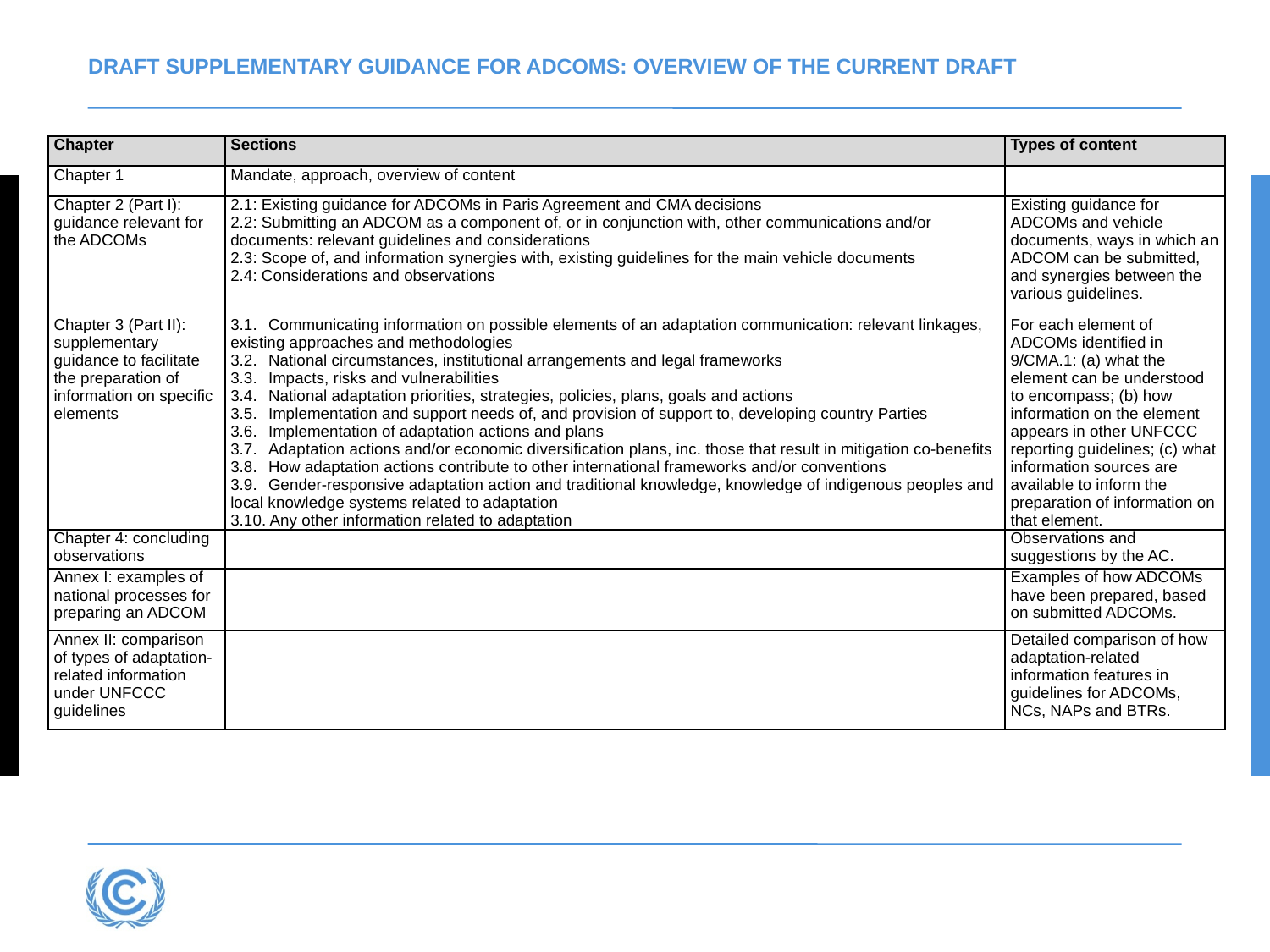

# DRAFT SUPPLEMENTARY GUIDANCE FOR ADCOMS: OVERVIEW OF THE CURRENT DRAFT
| Chapter | Sections | Types of content |
| --- | --- | --- |
| Chapter 1 | Mandate, approach, overview of content |  |
| Chapter 2 (Part I): guidance relevant for the ADCOMs | 2.1: Existing guidance for ADCOMs in Paris Agreement and CMA decisions 2.2: Submitting an ADCOM as a component of, or in conjunction with, other communications and/or documents: relevant guidelines and considerations 2.3: Scope of, and information synergies with, existing guidelines for the main vehicle documents 2.4: Considerations and observations | Existing guidance for ADCOMs and vehicle documents, ways in which an ADCOM can be submitted, and synergies between the various guidelines. |
| Chapter 3 (Part II): supplementary guidance to facilitate the preparation of information on specific elements | 3.1. Communicating information on possible elements of an adaptation communication: relevant linkages, existing approaches and methodologies 3.2. National circumstances, institutional arrangements and legal frameworks 3.3. Impacts, risks and vulnerabilities 3.4. National adaptation priorities, strategies, policies, plans, goals and actions 3.5. Implementation and support needs of, and provision of support to, developing country Parties 3.6. Implementation of adaptation actions and plans 3.7. Adaptation actions and/or economic diversification plans, inc. those that result in mitigation co-benefits 3.8. How adaptation actions contribute to other international frameworks and/or conventions 3.9. Gender-responsive adaptation action and traditional knowledge, knowledge of indigenous peoples and local knowledge systems related to adaptation 3.10. Any other information related to adaptation | For each element of ADCOMs identified in 9/CMA.1: (a) what the element can be understood to encompass; (b) how information on the element appears in other UNFCCC reporting guidelines; (c) what information sources are available to inform the preparation of information on that element. |
| Chapter 4: concluding observations |  | Observations and suggestions by the AC. |
| Annex I: examples of national processes for preparing an ADCOM |  | Examples of how ADCOMs have been prepared, based on submitted ADCOMs. |
| Annex II: comparison of types of adaptation-related information under UNFCCC guidelines |  | Detailed comparison of how adaptation-related information features in guidelines for ADCOMs, NCs, NAPs and BTRs. |